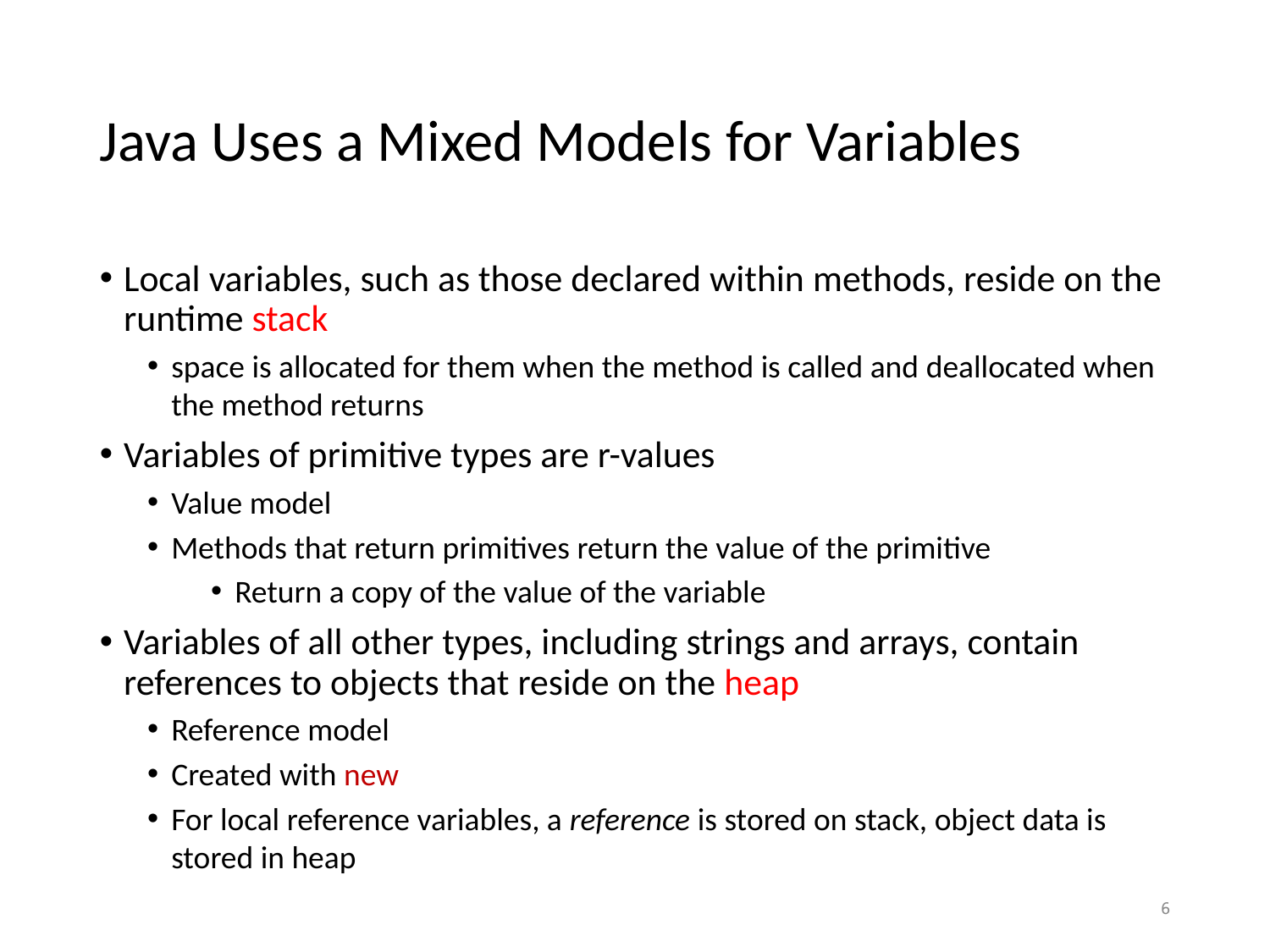

Java Uses a Mixed Models for Variables
Local variables, such as those declared within methods, reside on the runtime stack
space is allocated for them when the method is called and deallocated when the method returns
Variables of primitive types are r-values
Value model
Methods that return primitives return the value of the primitive
Return a copy of the value of the variable
Variables of all other types, including strings and arrays, contain references to objects that reside on the heap
Reference model
Created with new
For local reference variables, a reference is stored on stack, object data is stored in heap

6